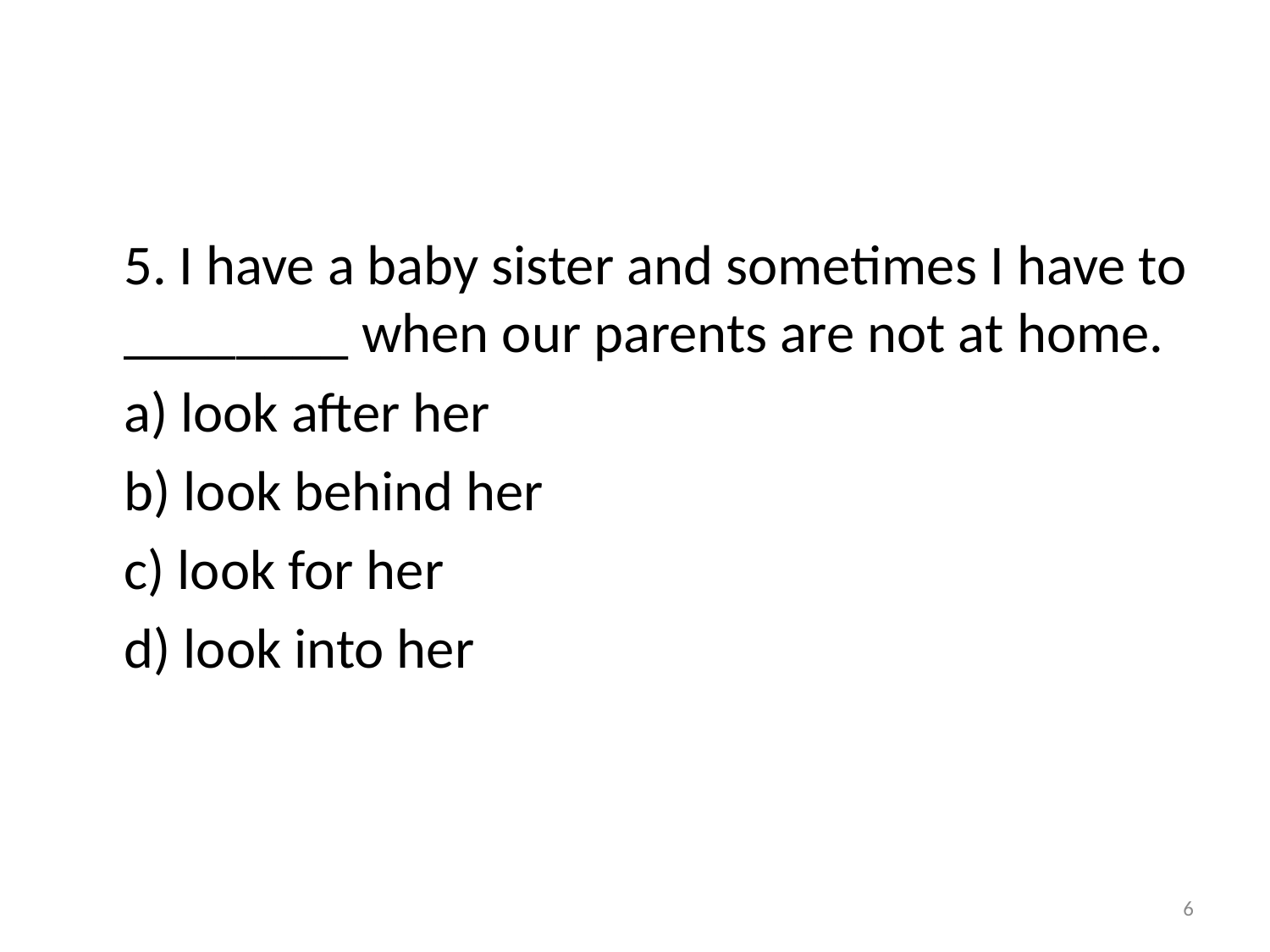

#
	5. I have a baby sister and sometimes I have to ________ when our parents are not at home.
	a) look after her
	b) look behind her
	c) look for her
	d) look into her

6